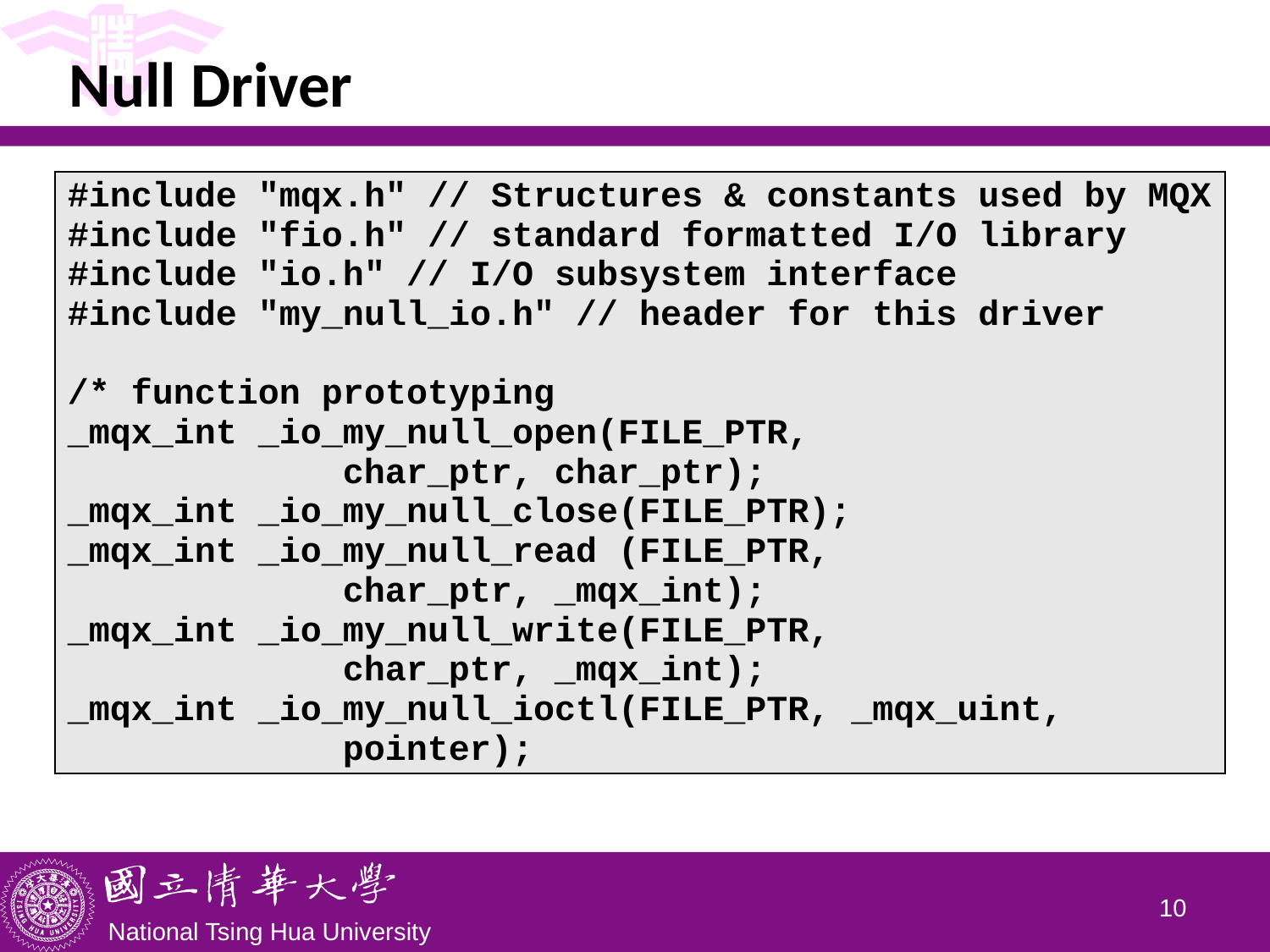

# Null Driver
| #include "mqx.h" // Structures & constants used by MQX #include "fio.h" // standard formatted I/O library #include "io.h" // I/O subsystem interface #include "my\_null\_io.h" // header for this driver /\* function prototyping \_mqx\_int \_io\_my\_null\_open(FILE\_PTR, char\_ptr, char\_ptr); \_mqx\_int \_io\_my\_null\_close(FILE\_PTR); \_mqx\_int \_io\_my\_null\_read (FILE\_PTR, char\_ptr, \_mqx\_int); \_mqx\_int \_io\_my\_null\_write(FILE\_PTR, char\_ptr, \_mqx\_int); \_mqx\_int \_io\_my\_null\_ioctl(FILE\_PTR, \_mqx\_uint, pointer); |
| --- |

10